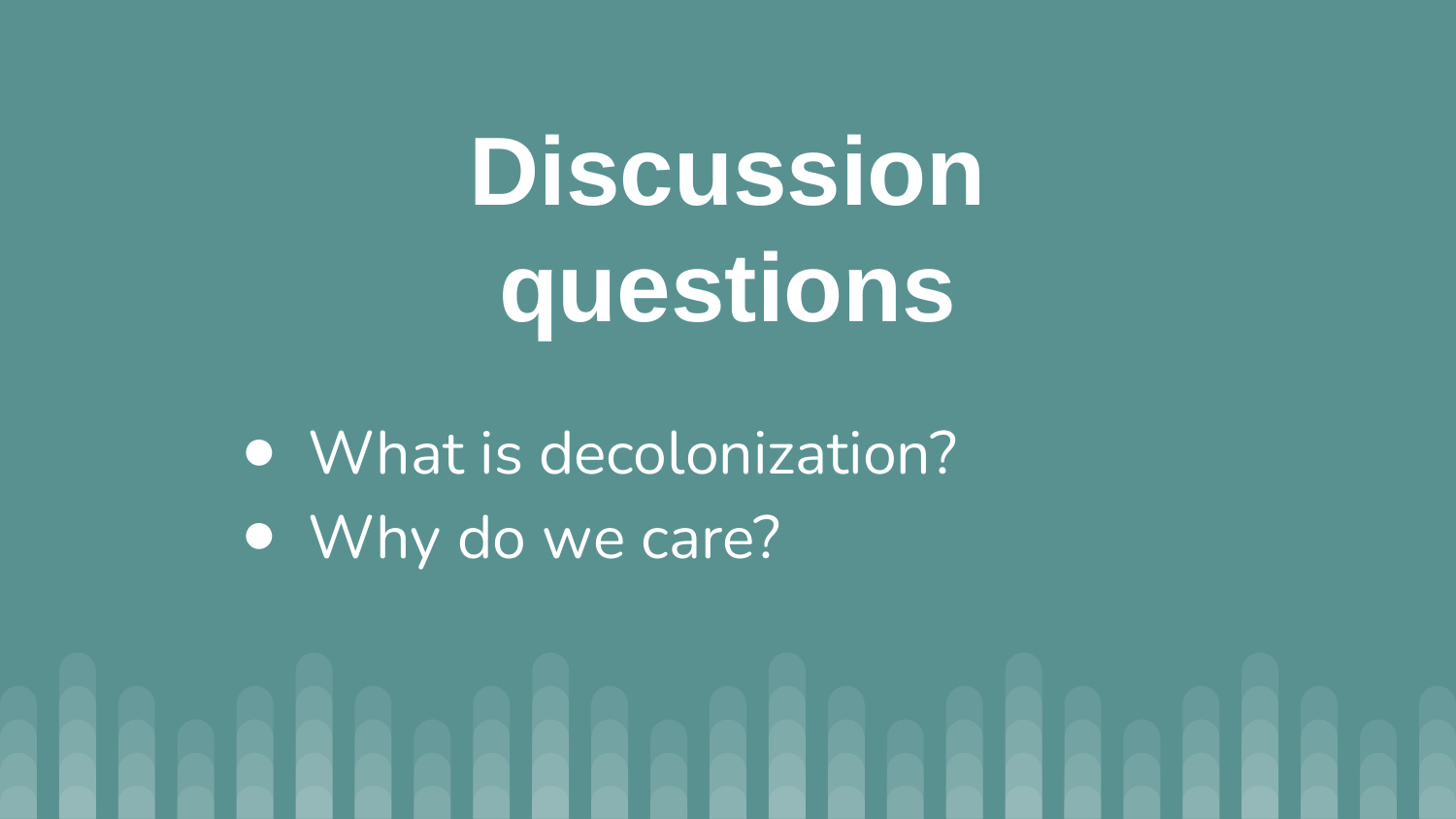

# Discussion questions
What is decolonization?
Why do we care?